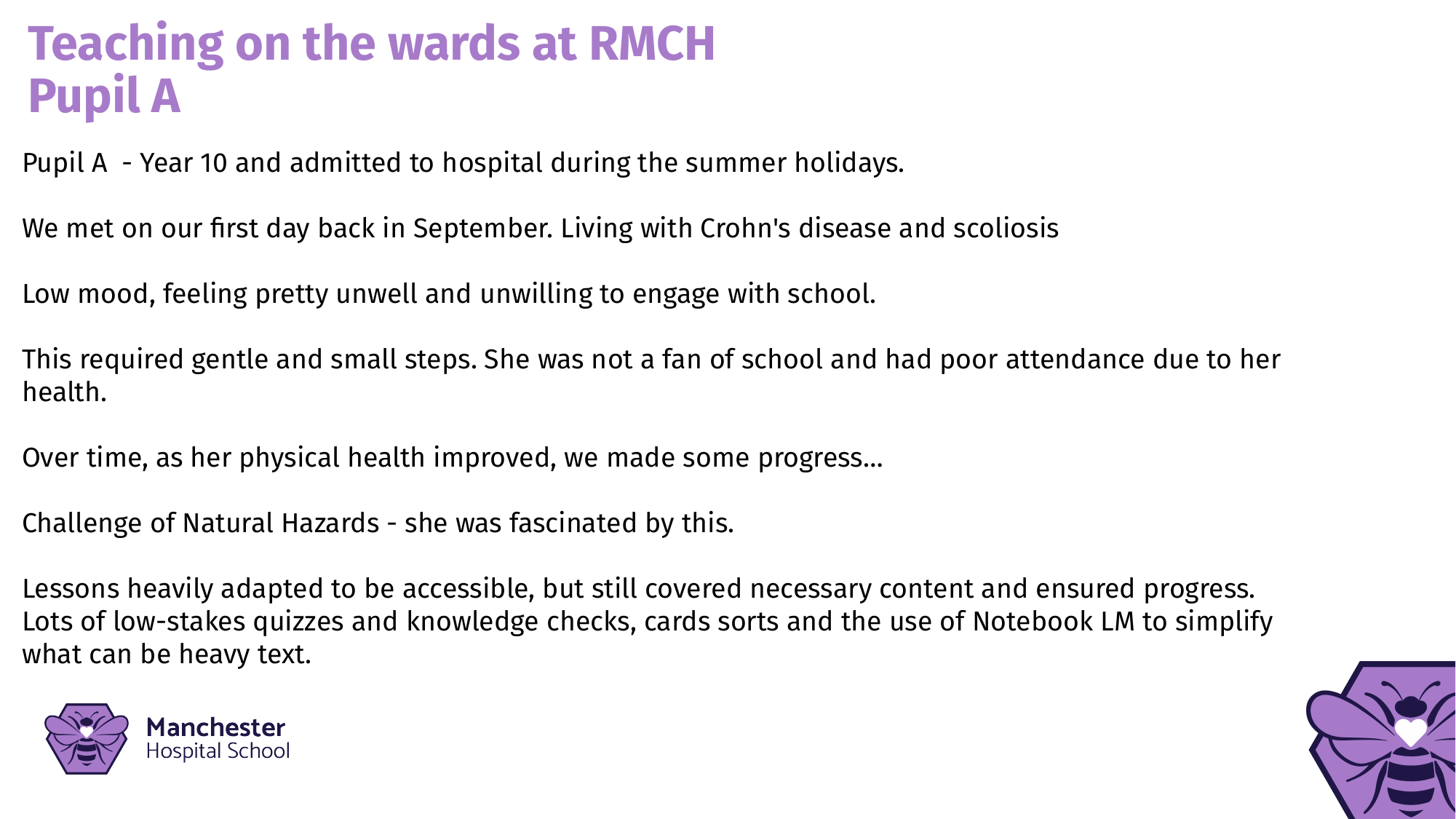

Teaching on the wards at RMCH
Pupil A

Pupil A  - Year 10 and admitted to hospital during the summer holidays.

We met on our first day back in September. Living with Crohn's disease and scoliosis

Low mood, feeling pretty unwell and unwilling to engage with school.

This required gentle and small steps. She was not a fan of school and had poor attendance due to her health.

Over time, as her physical health improved, we made some progress…

Challenge of Natural Hazards - she was fascinated by this.

Lessons heavily adapted to be accessible, but still covered necessary content and ensured progress.
Lots of low-stakes quizzes and knowledge checks, cards sorts and the use of Notebook LM to simplify what can be heavy text.